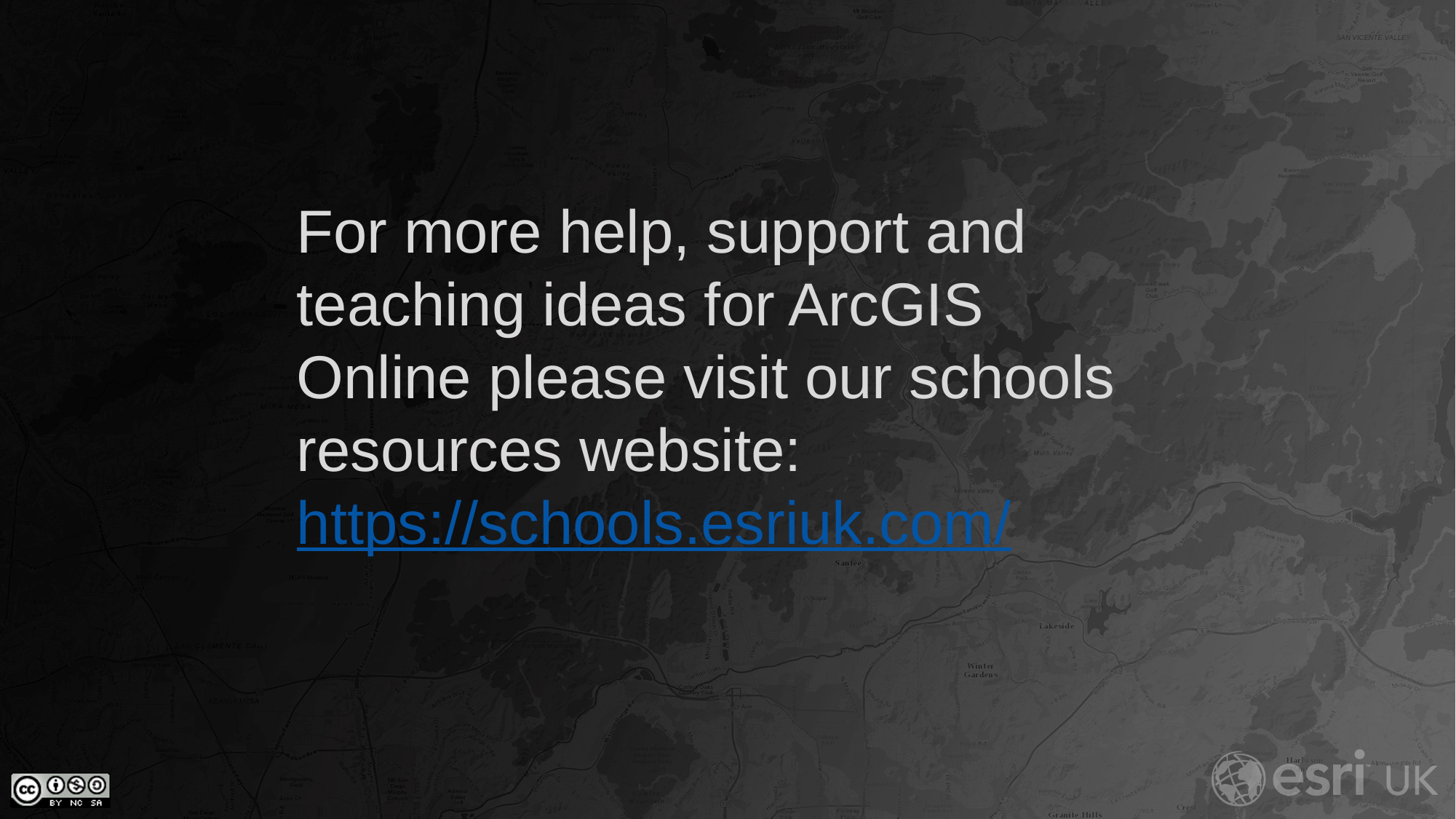

For more help, support and teaching ideas for ArcGIS Online please visit our schools resources website:
https://schools.esriuk.com/